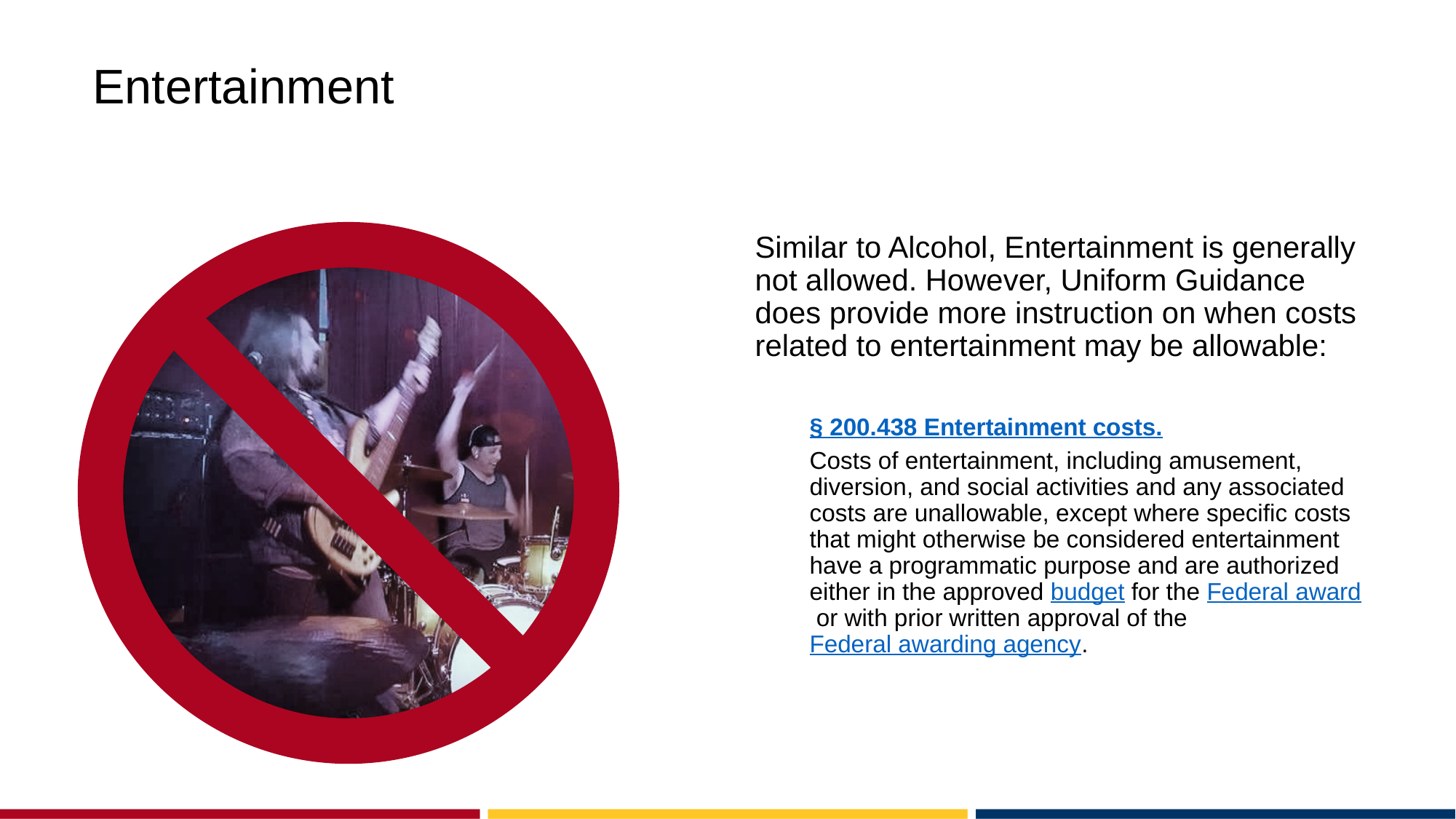

# Entertainment

Similar to Alcohol, Entertainment is generally not allowed. However, Uniform Guidance does provide more instruction on when costs related to entertainment may be allowable:

§ 200.438 Entertainment costs.
Costs of entertainment, including amusement, diversion, and social activities and any associated costs are unallowable, except where specific costs that might otherwise be considered entertainment have a programmatic purpose and are authorized either in the approved budget for the Federal award or with prior written approval of the Federal awarding agency.